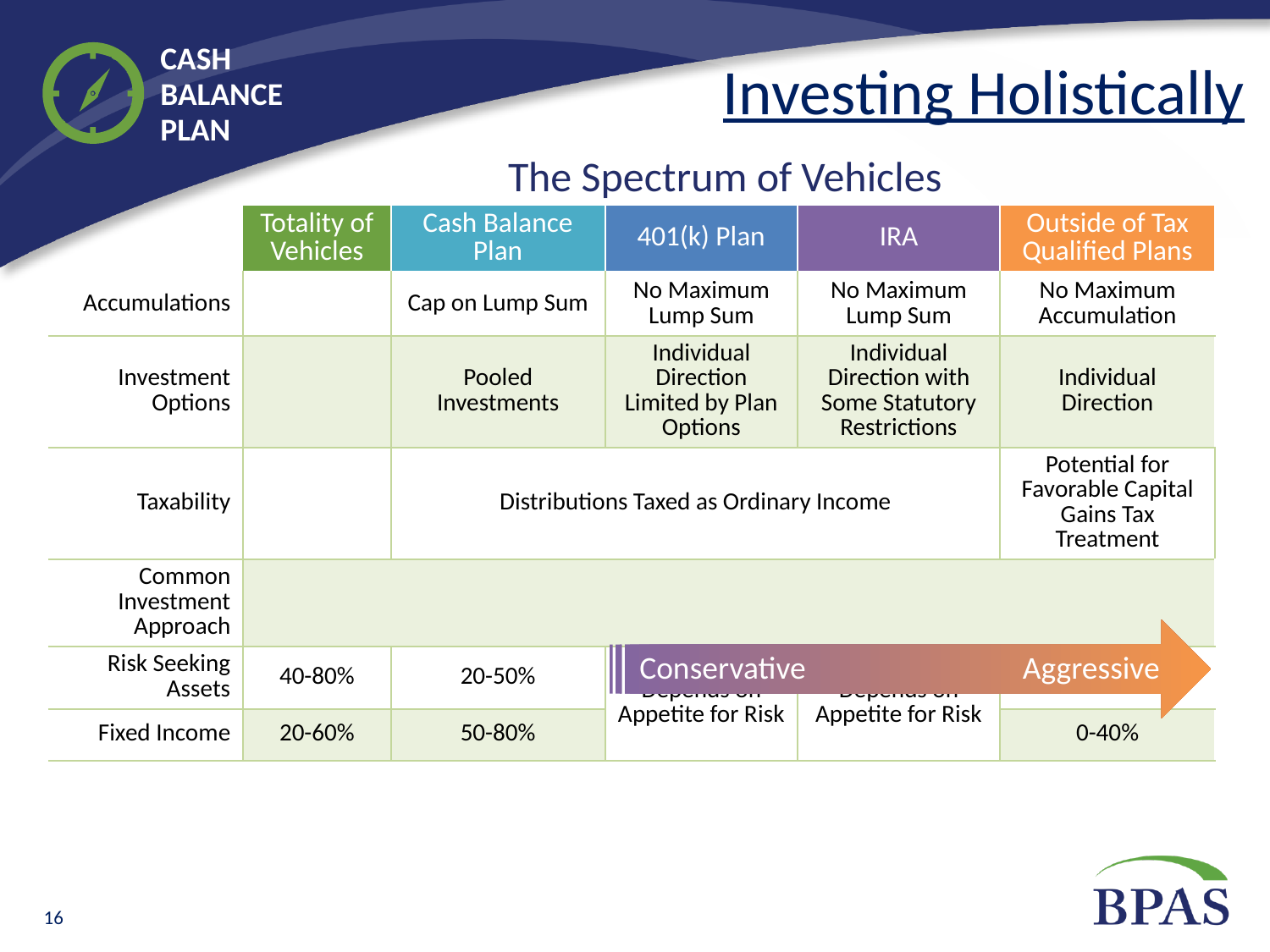

Investing Holistically
The Spectrum of Vehicles
|  | Totality of Vehicles | Cash Balance Plan | 401(k) Plan | IRA | Outside of Tax Qualified Plans |
| --- | --- | --- | --- | --- | --- |
| Accumulations |  | Cap on Lump Sum | No Maximum Lump Sum | No Maximum Lump Sum | No Maximum Accumulation |
| Investment Options |  | Pooled Investments | Individual Direction Limited by Plan Options | Individual Direction with Some Statutory Restrictions | Individual Direction |
| Taxability |  | Distributions Taxed as Ordinary Income |  |  | Potential for Favorable Capital Gains Tax Treatment |
| Common Investment Approach |  |  |  |  |  |
| Risk Seeking Assets | 40-80% | 20-50% | Depends on Appetite for Risk | Depends on Appetite for Risk | 60-100% |
| Fixed Income | 20-60% | 50-80% |  |  | 0-40% |

Conservative	                  Aggressive
16